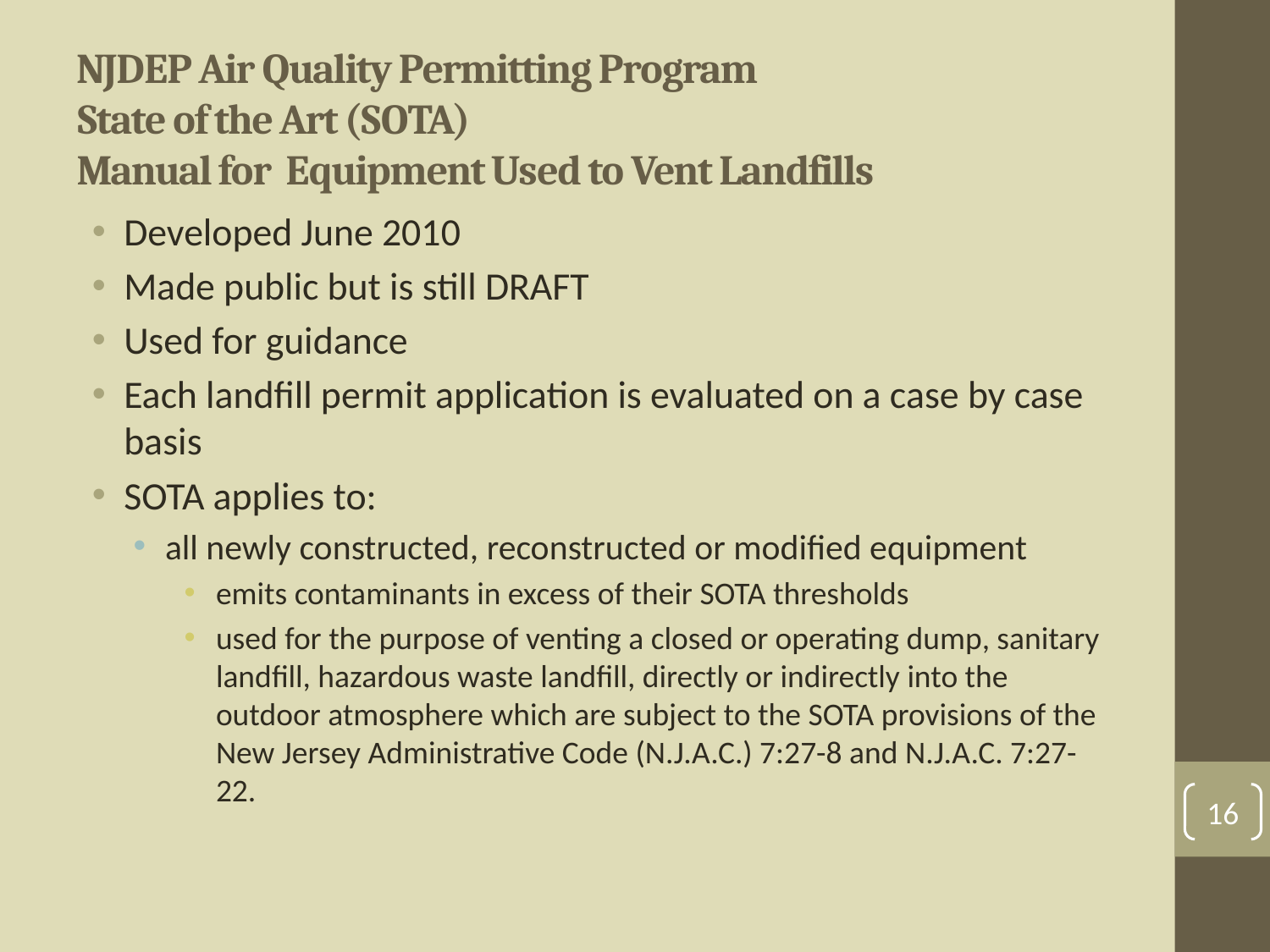

# NJDEP Air Quality Permitting Program State of the Art (SOTA) Manual for  Equipment Used to Vent Landfills
Developed June 2010
Made public but is still DRAFT
Used for guidance
Each landfill permit application is evaluated on a case by case basis
SOTA applies to:
all newly constructed, reconstructed or modified equipment
emits contaminants in excess of their SOTA thresholds
used for the purpose of venting a closed or operating dump, sanitary landfill, hazardous waste landfill, directly or indirectly into the outdoor atmosphere which are subject to the SOTA provisions of the New Jersey Administrative Code (N.J.A.C.) 7:27-8 and N.J.A.C. 7:27-22.
16